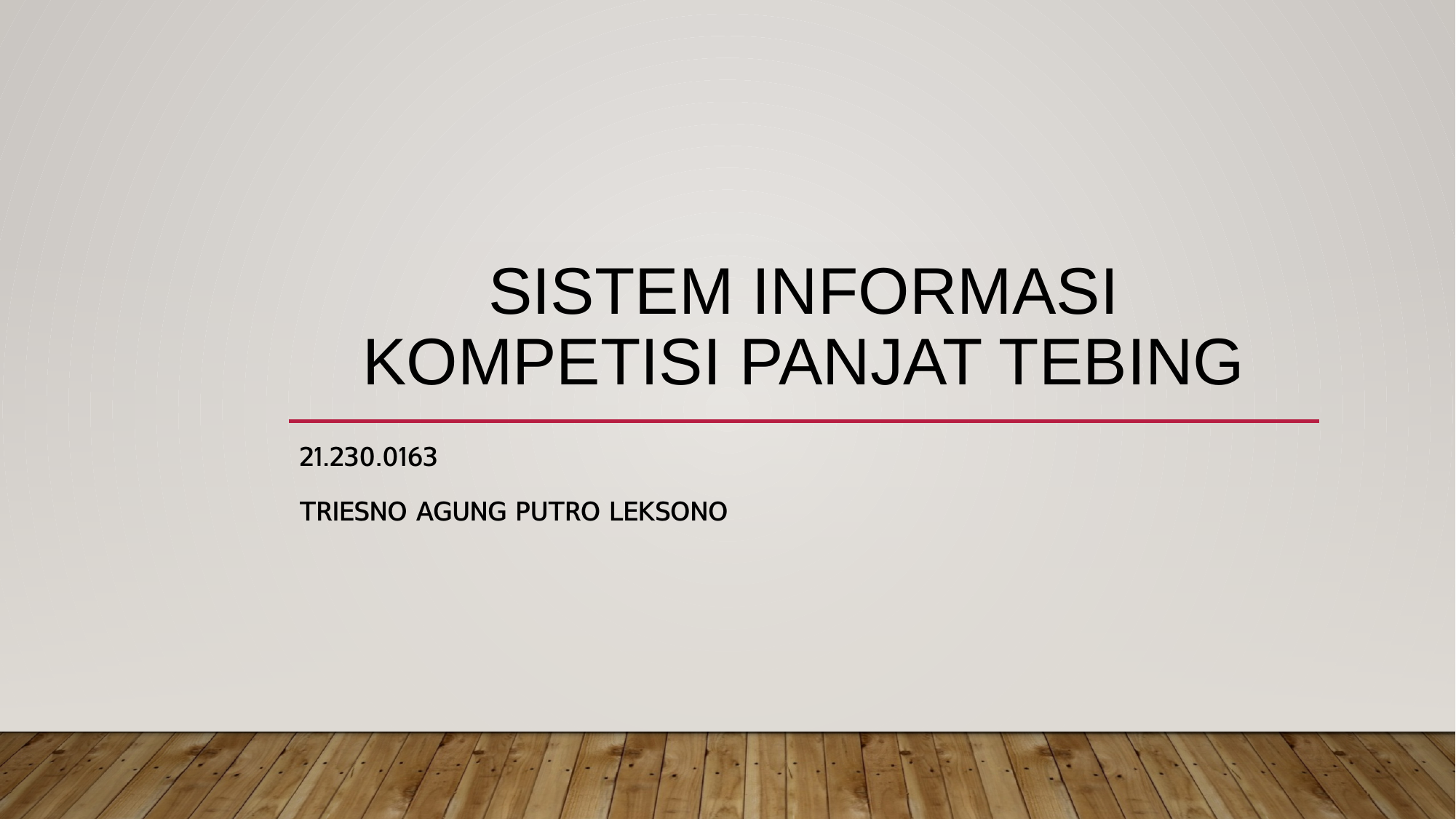

# SISTEM INFORMASI KOMPETISI PANJAT TEBING
21.230.0163
TRIESNO AGUNG PUTRO LEKSONO